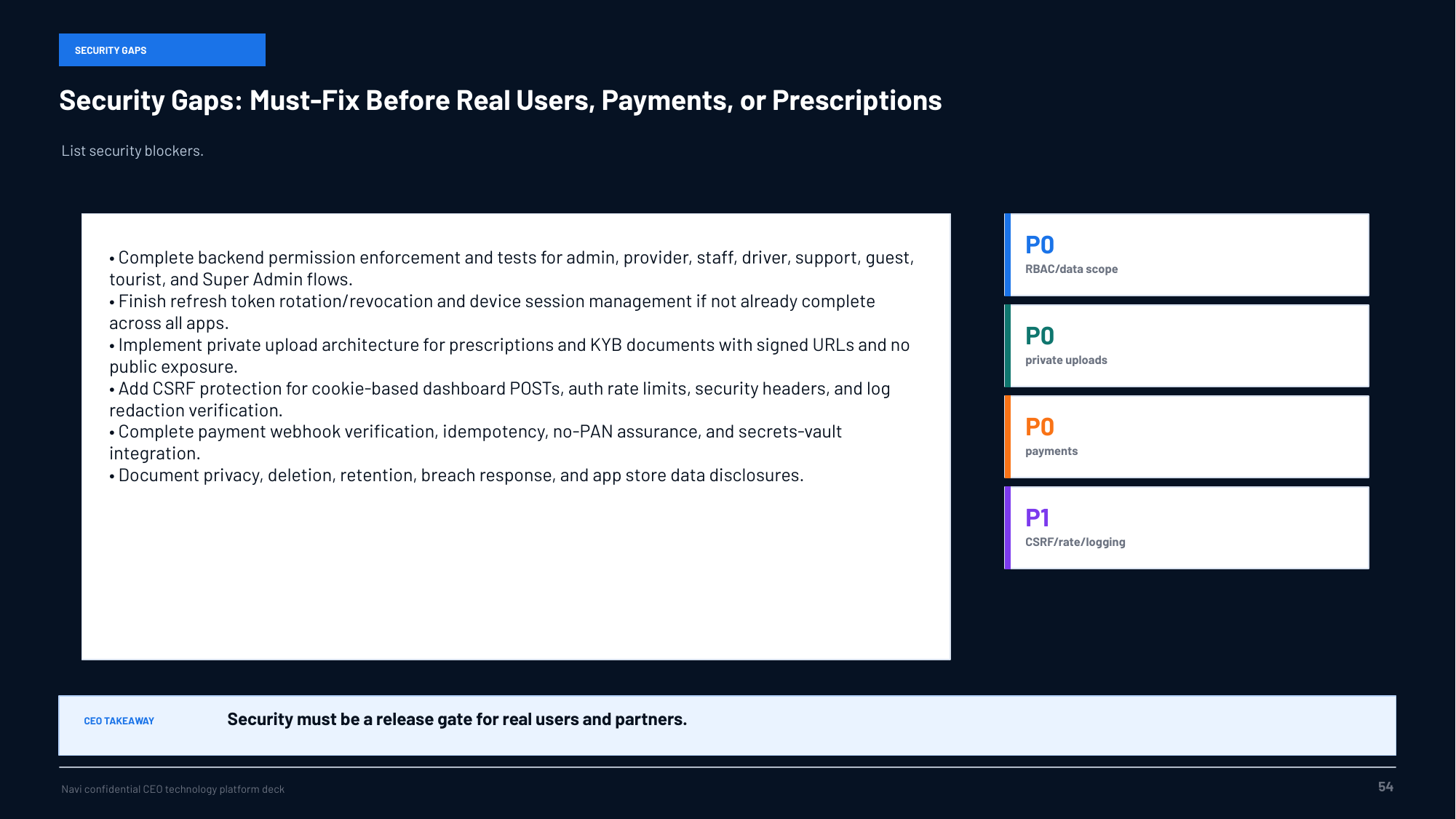

SECURITY GAPS
Security Gaps: Must-Fix Before Real Users, Payments, or Prescriptions
List security blockers.

P0
• Complete backend permission enforcement and tests for admin, provider, staff, driver, support, guest, tourist, and Super Admin flows.
• Finish refresh token rotation/revocation and device session management if not already complete across all apps.
• Implement private upload architecture for prescriptions and KYB documents with signed URLs and no public exposure.
• Add CSRF protection for cookie-based dashboard POSTs, auth rate limits, security headers, and log redaction verification.
• Complete payment webhook verification, idempotency, no-PAN assurance, and secrets-vault integration.
• Document privacy, deletion, retention, breach response, and app store data disclosures.
RBAC/data scope

P0
private uploads

P0
payments

P1
CSRF/rate/logging

Security must be a release gate for real users and partners.
CEO TAKEAWAY

54
Navi confidential CEO technology platform deck